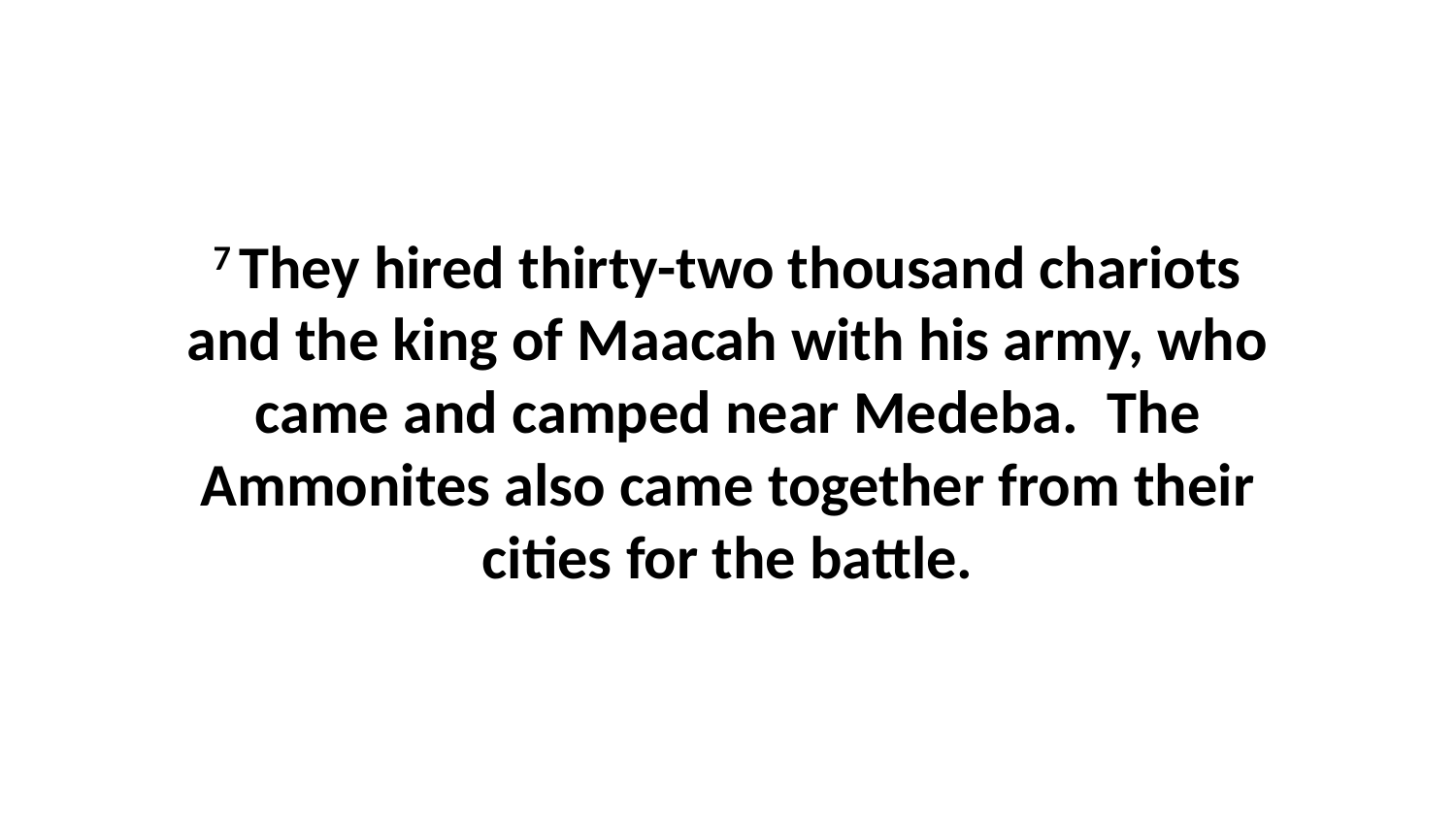

7 They hired thirty-two thousand chariots and the king of Maacah with his army, who came and camped near Medeba.  The Ammonites also came together from their cities for the battle.